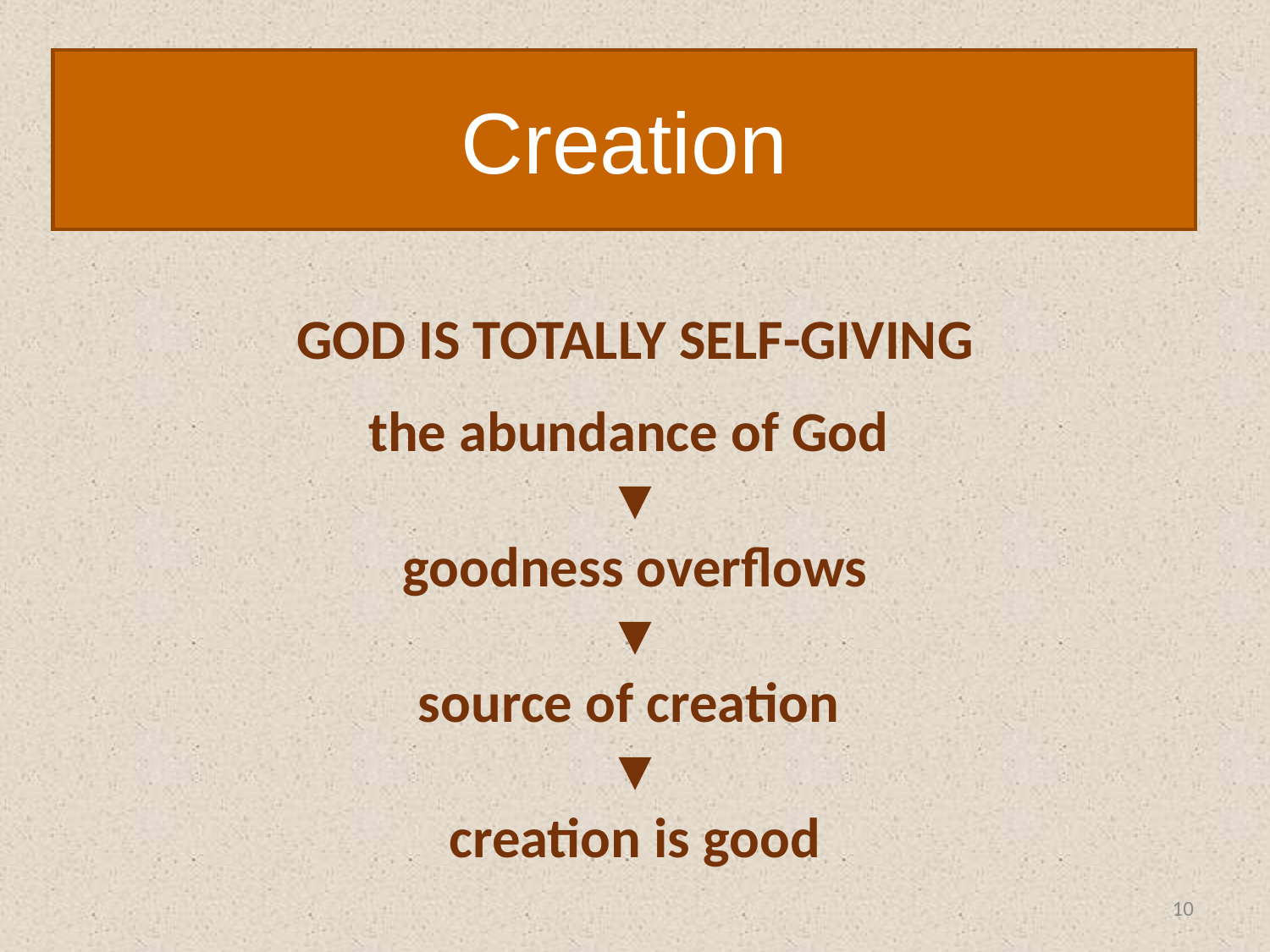

Creation
GOD IS TOTALLY SELF-GIVING

the abundance of God
▼
goodness overflows
▼
source of creation
▼
creation is good
10